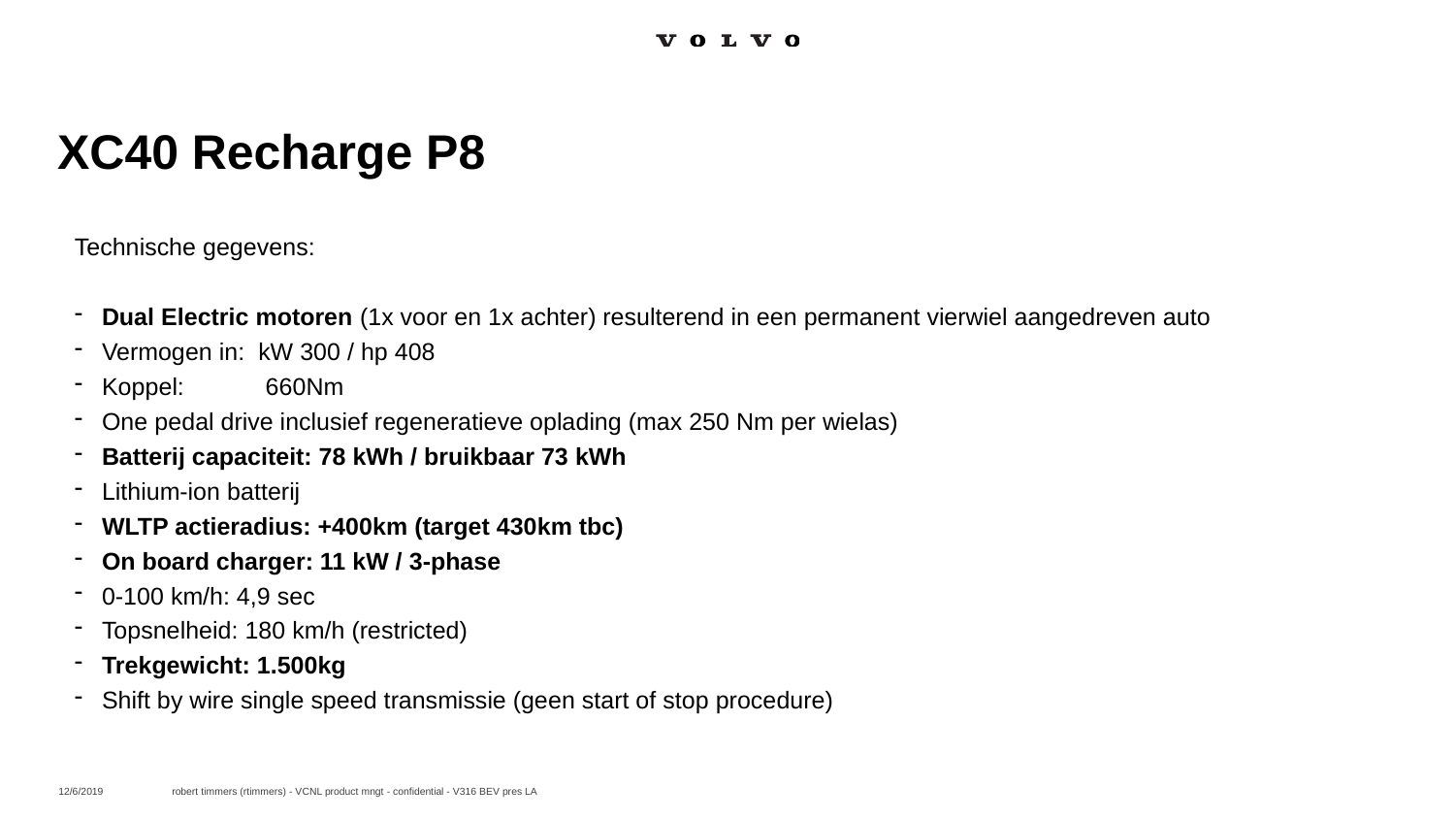

# XC40 Recharge P8
Technische gegevens:

Dual Electric motoren (1x voor en 1x achter) resulterend in een permanent vierwiel aangedreven auto
Vermogen in:  kW 300 / hp 408
Koppel:            660Nm
One pedal drive inclusief regeneratieve oplading (max 250 Nm per wielas)
Batterij capaciteit: 78 kWh / bruikbaar 73 kWh
Lithium-ion batterij
WLTP actieradius: +400km (target 430km tbc)
On board charger: 11 kW / 3-phase
0-100 km/h: 4,9 sec
Topsnelheid: 180 km/h (restricted)
Trekgewicht: 1.500kg
Shift by wire single speed transmissie (geen start of stop procedure)

robert timmers (rtimmers) - VCNL product mngt - confidential - V316 BEV pres LA
12/6/2019